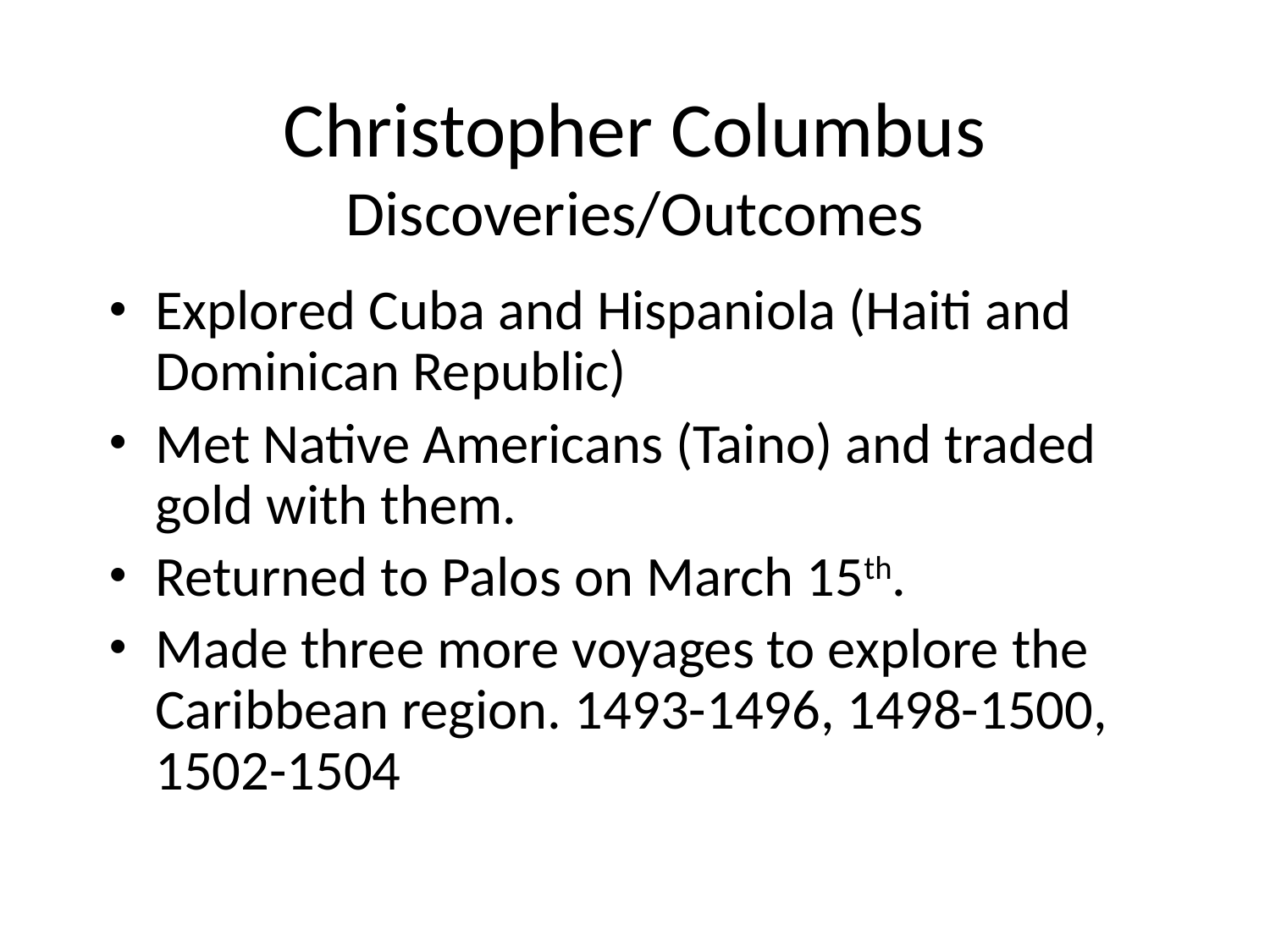

Christopher Columbus
Discoveries/Outcomes
Explored Cuba and Hispaniola (Haiti and Dominican Republic)
Met Native Americans (Taino) and traded gold with them.
Returned to Palos on March 15th.
Made three more voyages to explore the Caribbean region. 1493-1496, 1498-1500, 1502-1504